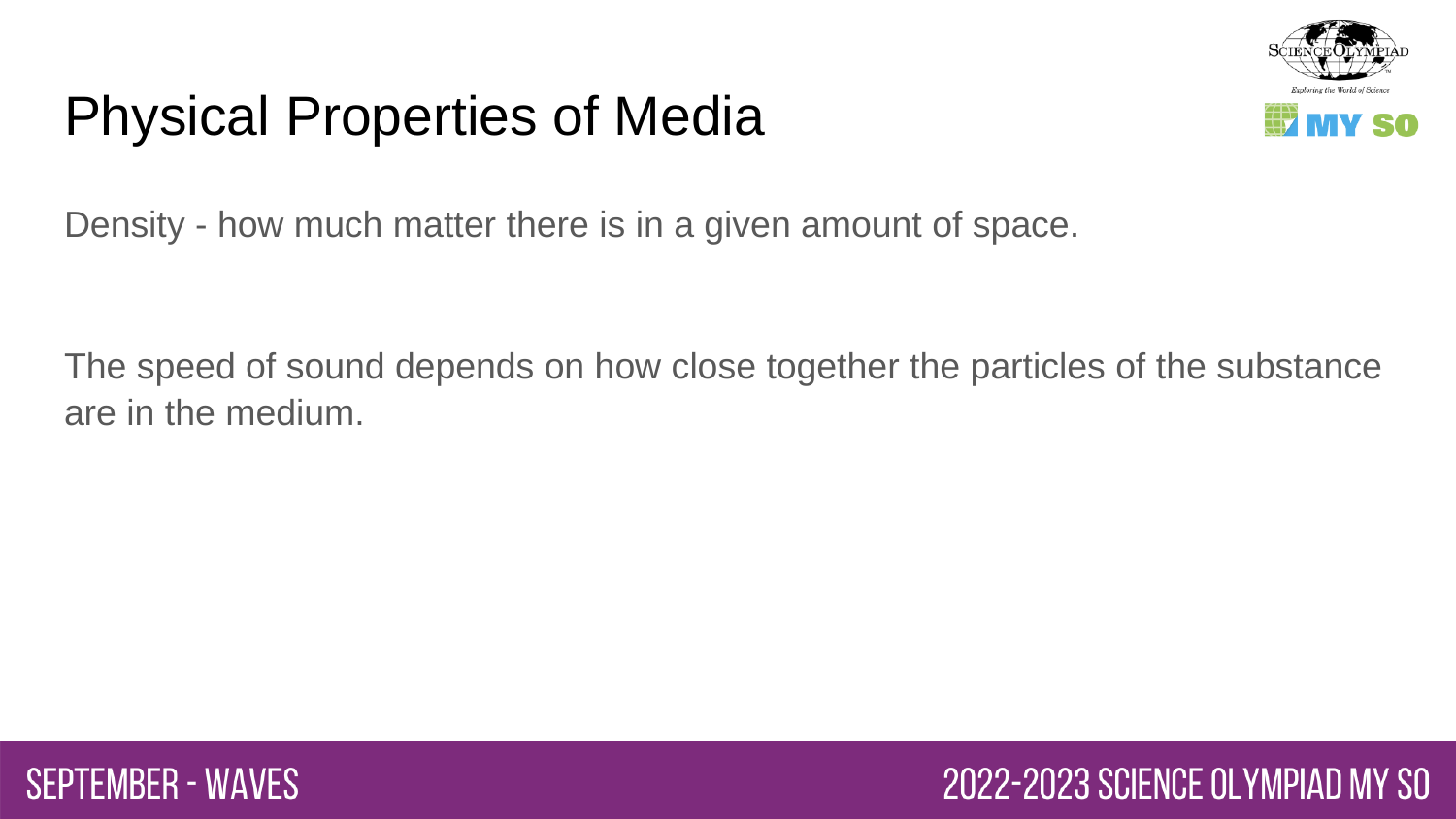

# Physical Properties of Media
Density - how much matter there is in a given amount of space.

The speed of sound depends on how close together the particles of the substance are in the medium.